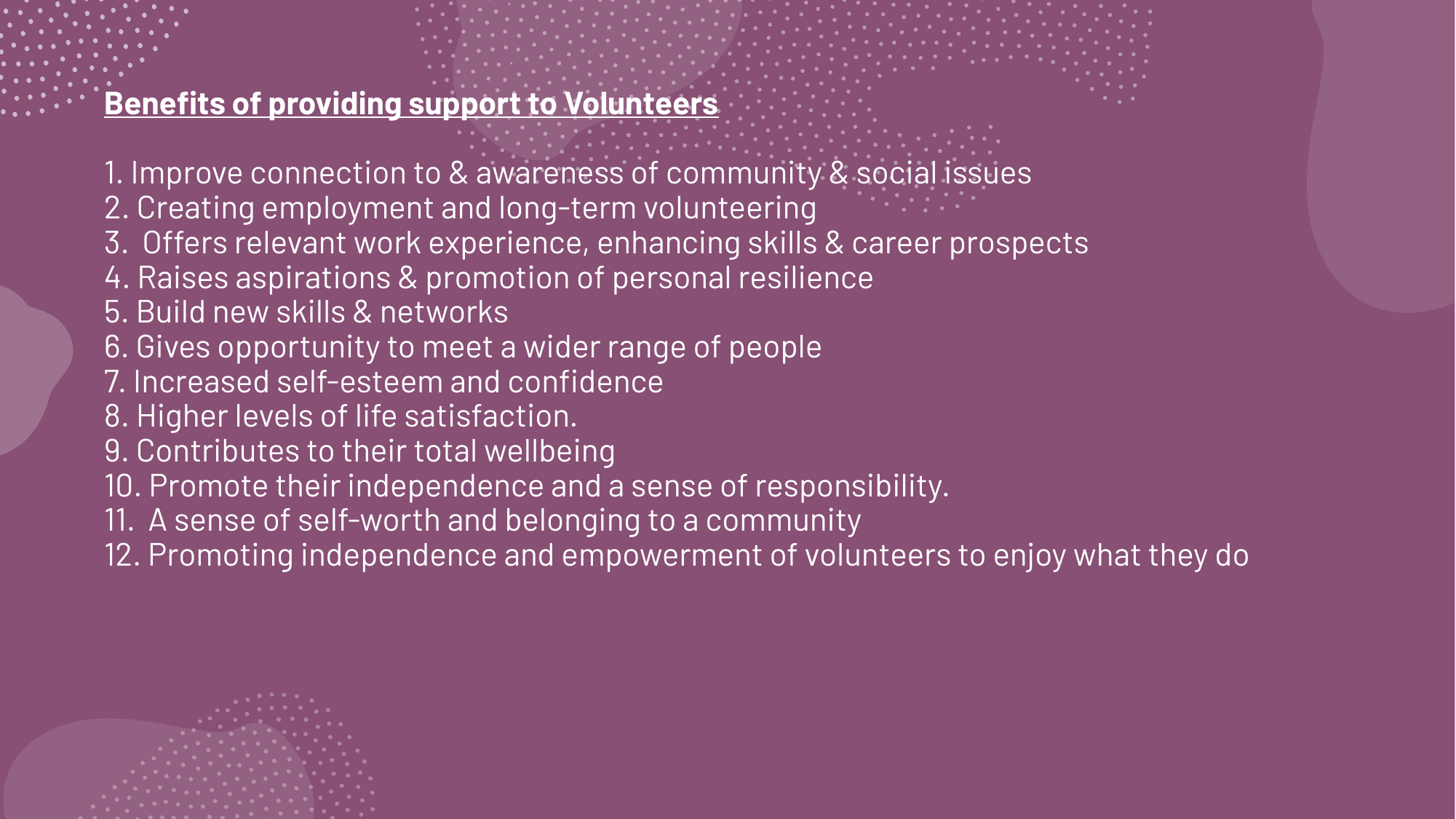

# Benefits of providing support to Volunteers 1. Improve connection to & awareness of community & social issues  2. Creating employment and long-term volunteering 3.  Offers relevant work experience, enhancing skills & career prospects  4. Raises aspirations & promotion of personal resilience
5. Build new skills & networks
6. Gives opportunity to meet a wider range of people  
7. Increased self-esteem and confidence
8. Higher levels of life satisfaction.
9. Contributes to their total wellbeing
10. Promote their independence and a sense of responsibility.
11.  A sense of self-worth and belonging to a community
12. Promoting independence and empowerment of volunteers to enjoy what they do